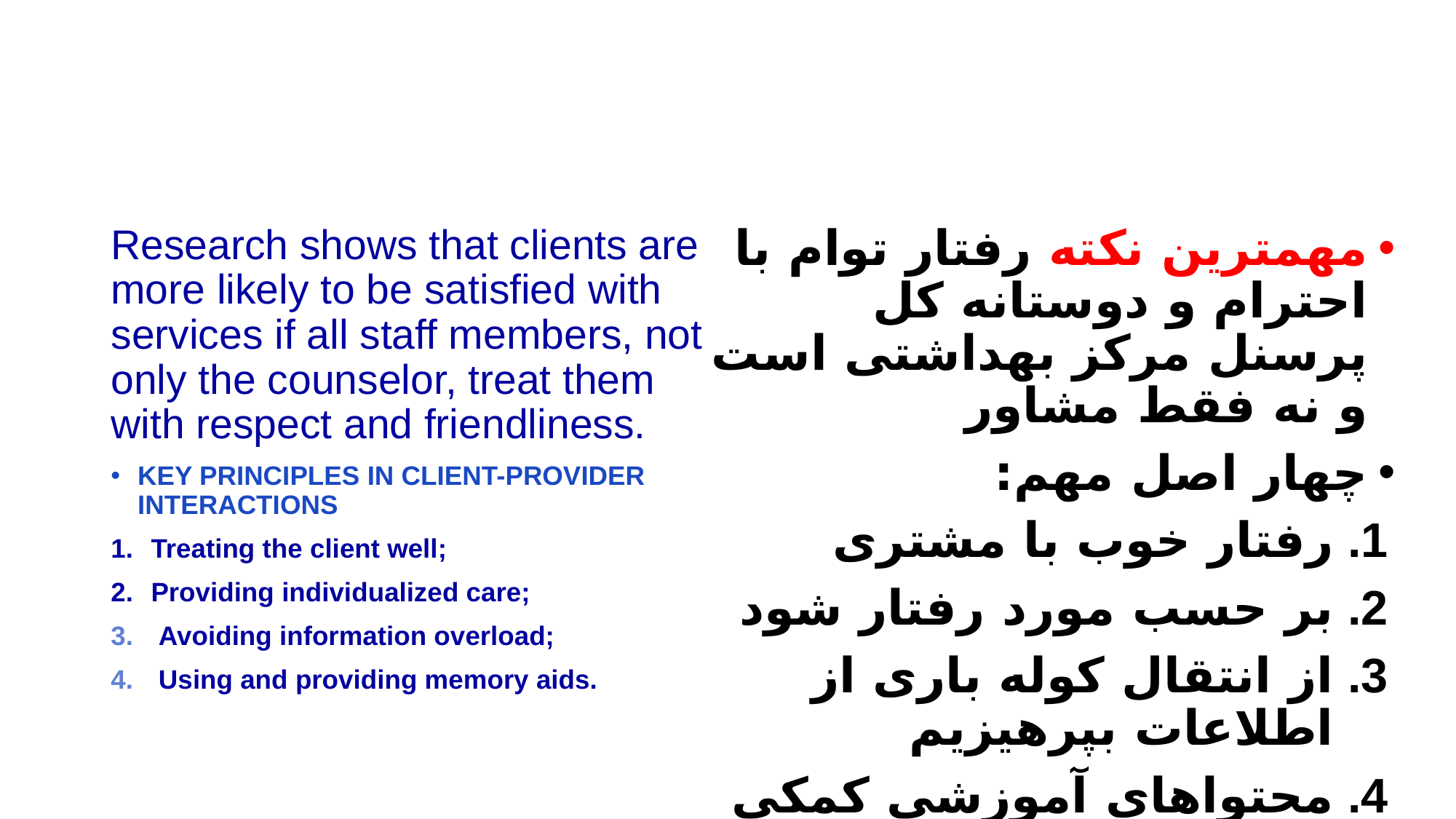

#
Research shows that clients are more likely to be satisfied with services if all staff members, not only the counselor, treat them with respect and friendliness.
KEY PRINCIPLES IN CLIENT-PROVIDER INTERACTIONS
Treating the client well;
Providing individualized care;
 Avoiding information overload;
 Using and providing memory aids.

مهمترین نکته رفتار توام با احترام و دوستانه کل پرسنل مرکز بهداشتی است و نه فقط مشاور
چهار اصل مهم:
رفتار خوب با مشتری
بر حسب مورد رفتار شود
از انتقال کوله باری از اطلاعات بپرهیزیم
محتواهای آموزشی کمکی به او بدهیم